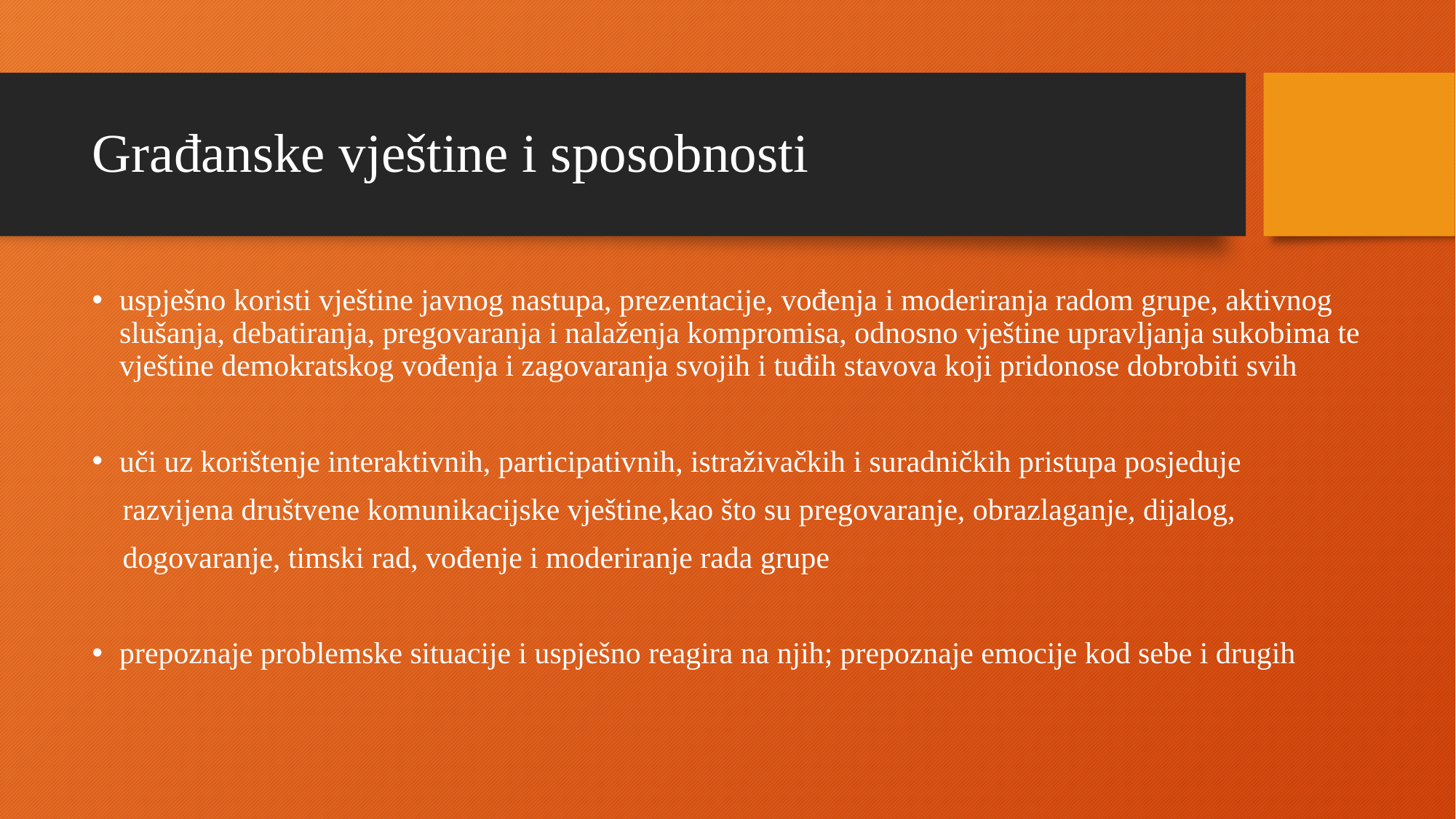

# Građanske vještine i sposobnosti
uspješno koristi vještine javnog nastupa, prezentacije, vođenja i moderiranja radom grupe, aktivnog slušanja, debatiranja, pregovaranja i nalaženja kompromisa, odnosno vještine upravljanja sukobima te vještine demokratskog vođenja i zagovaranja svojih i tuđih stavova koji pridonose dobrobiti svih

uči uz korištenje interaktivnih, participativnih, istraživačkih i suradničkih pristupa posjeduje
    razvijena društvene komunikacijske vještine,kao što su pregovaranje, obrazlaganje, dijalog,
    dogovaranje, timski rad, vođenje i moderiranje rada grupe

prepoznaje problemske situacije i uspješno reagira na njih; prepoznaje emocije kod sebe i drugih